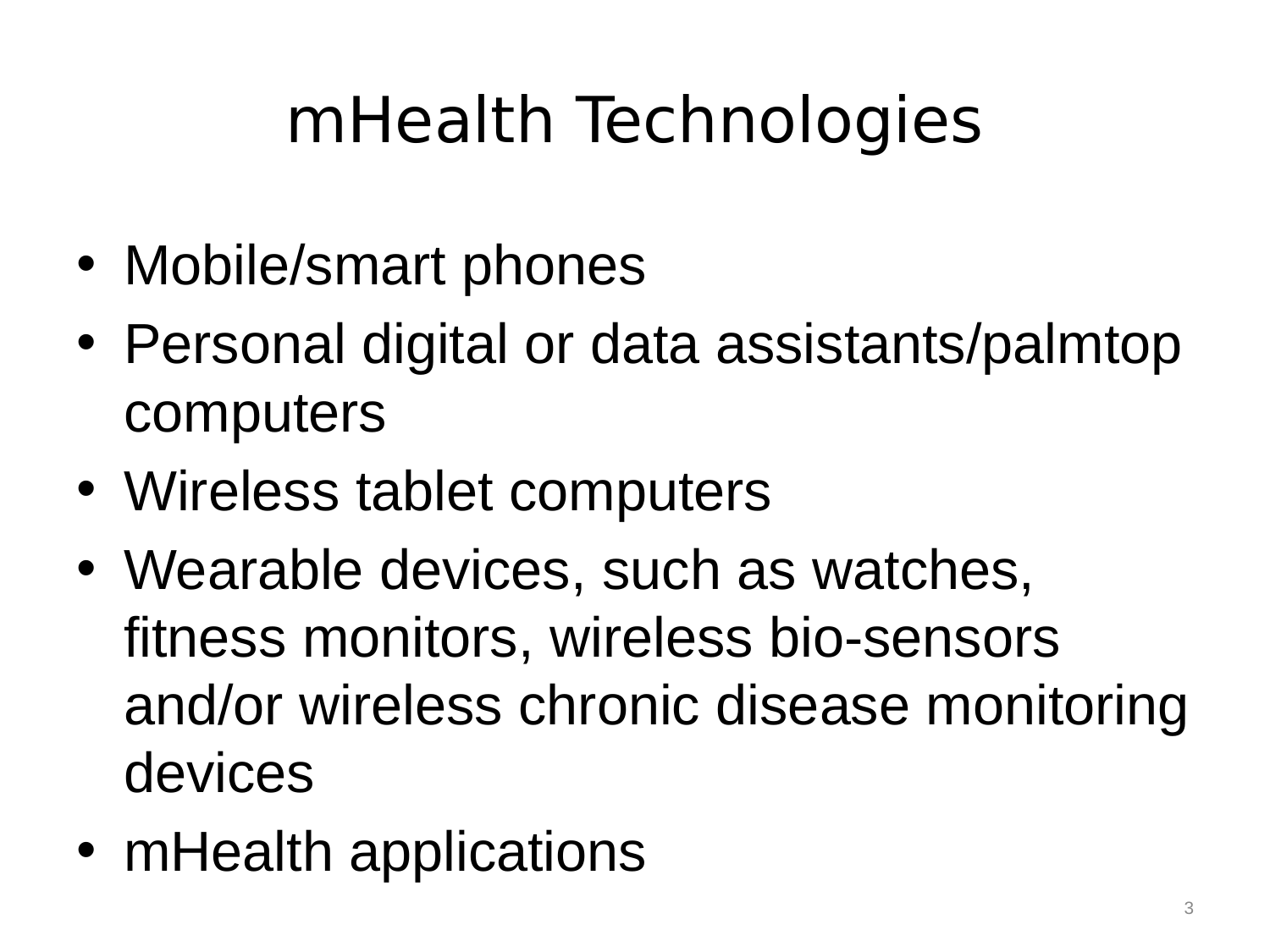

# mHealth Technologies
Mobile/smart phones
Personal digital or data assistants/palmtop computers
Wireless tablet computers
Wearable devices, such as watches, fitness monitors, wireless bio‐sensors and/or wireless chronic disease monitoring devices
mHealth applications

(Nelson, 2012, para. 2)
3